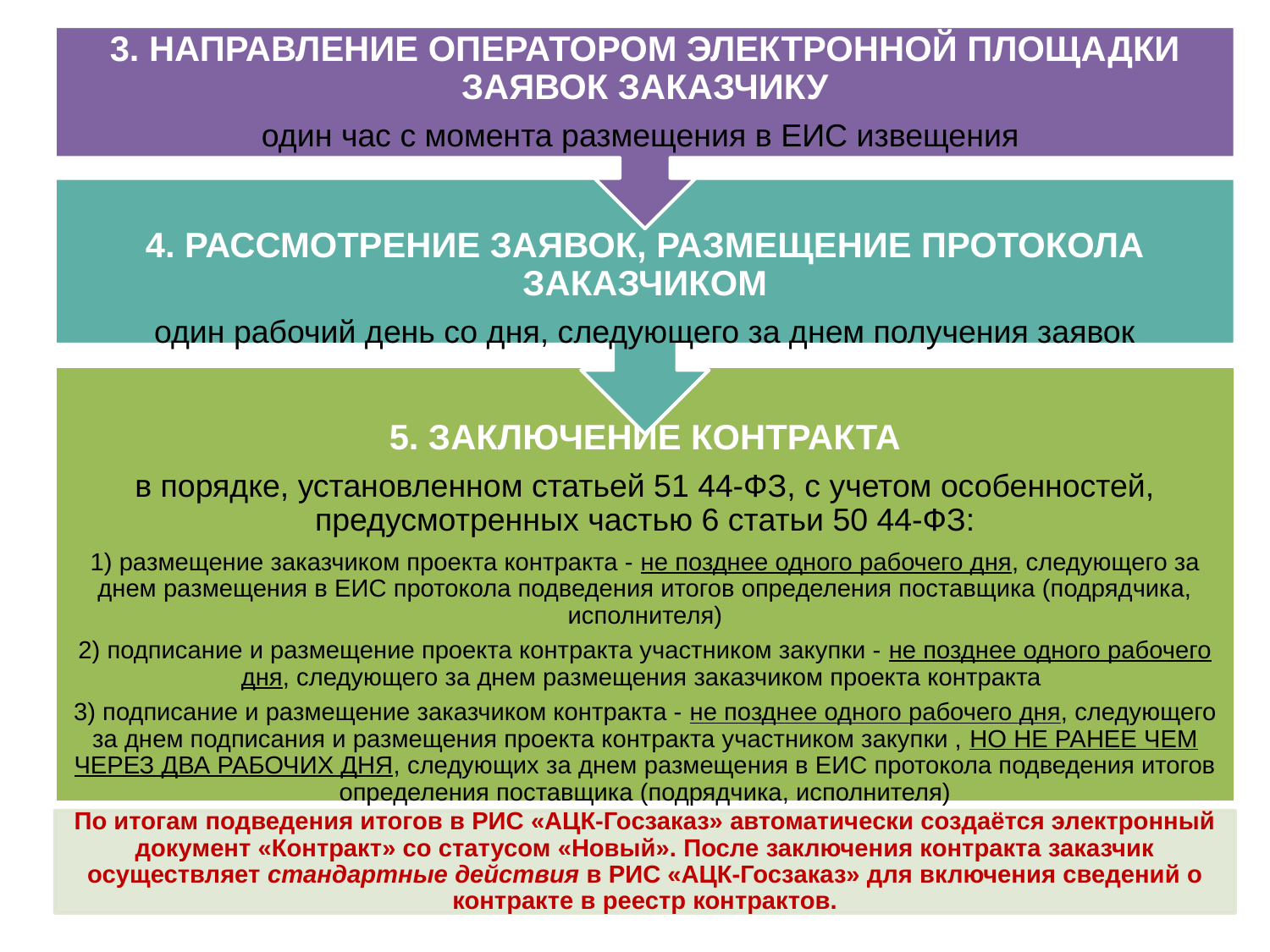

5. ЗАКЛЮЧЕНИЕ КОНТРАКТА
в порядке, установленном статьей 51 44-ФЗ, с учетом особенностей, предусмотренных частью 6 статьи 50 44-ФЗ:
1) размещение заказчиком проекта контракта - не позднее одного рабочего дня, следующего за днем размещения в ЕИС протокола подведения итогов определения поставщика (подрядчика, исполнителя)
2) подписание и размещение проекта контракта участником закупки - не позднее одного рабочего дня, следующего за днем размещения заказчиком проекта контракта
3) подписание и размещение заказчиком контракта - не позднее одного рабочего дня, следующего за днем подписания и размещения проекта контракта участником закупки , НО НЕ РАНЕЕ ЧЕМ ЧЕРЕЗ ДВА РАБОЧИХ ДНЯ, следующих за днем размещения в ЕИС протокола подведения итогов определения поставщика (подрядчика, исполнителя)
По итогам подведения итогов в РИС «АЦК-Госзаказ» автоматически создаётся электронный документ «Контракт» со статусом «Новый». После заключения контракта заказчик осуществляет стандартные действия в РИС «АЦК-Госзаказ» для включения сведений о контракте в реестр контрактов.

4. РАССМОТРЕНИЕ ЗАЯВОК, РАЗМЕЩЕНИЕ ПРОТОКОЛА ЗАКАЗЧИКОМ
один рабочий день со дня, следующего за днем получения заявок
3. НАПРАВЛЕНИЕ ОПЕРАТОРОМ ЭЛЕКТРОННОЙ ПЛОЩАДКИ ЗАЯВОК ЗАКАЗЧИКУ
один час с момента размещения в ЕИС извещения